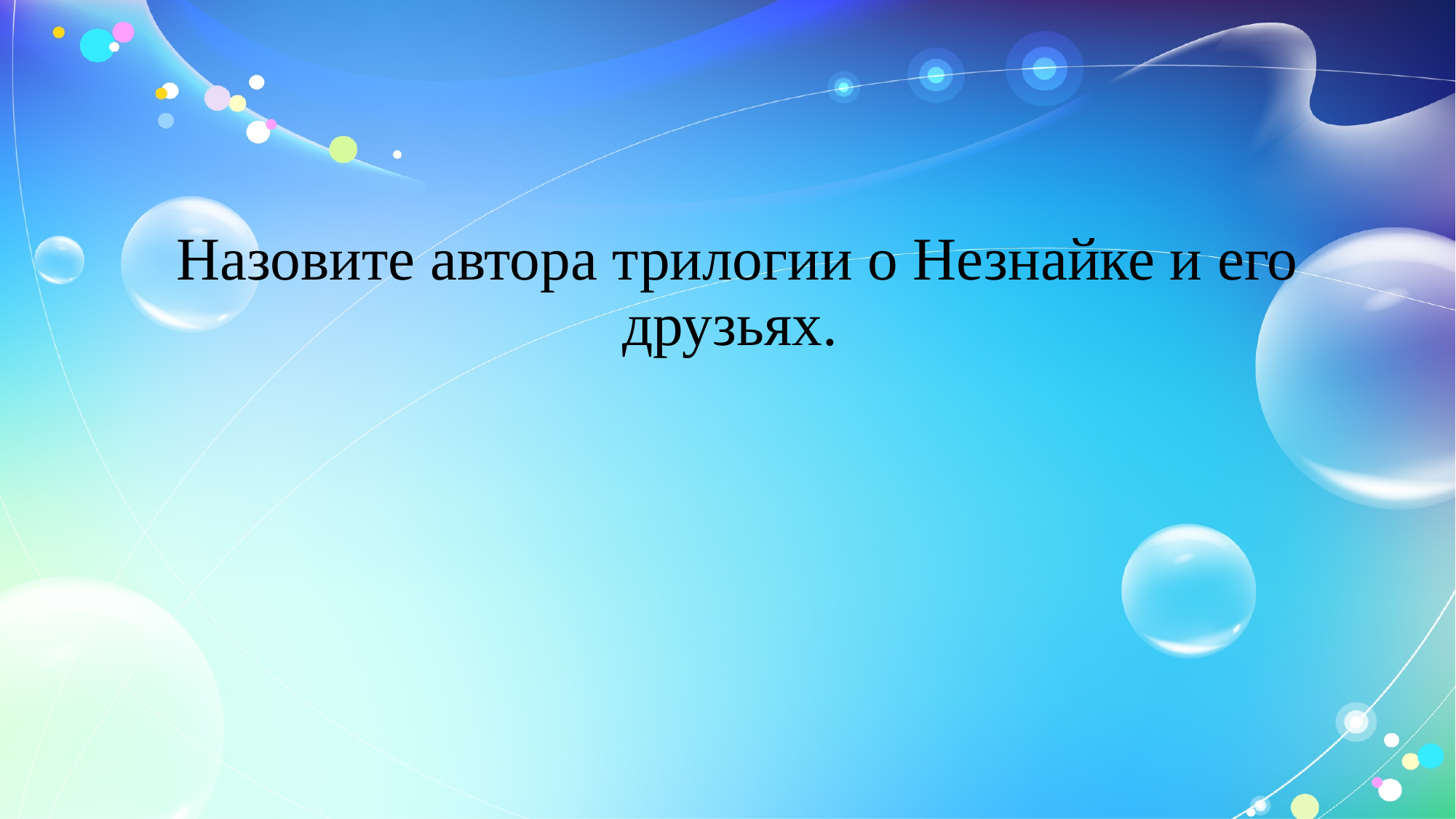

# Назовите автора трилогии о Незнайке и его друзьях.